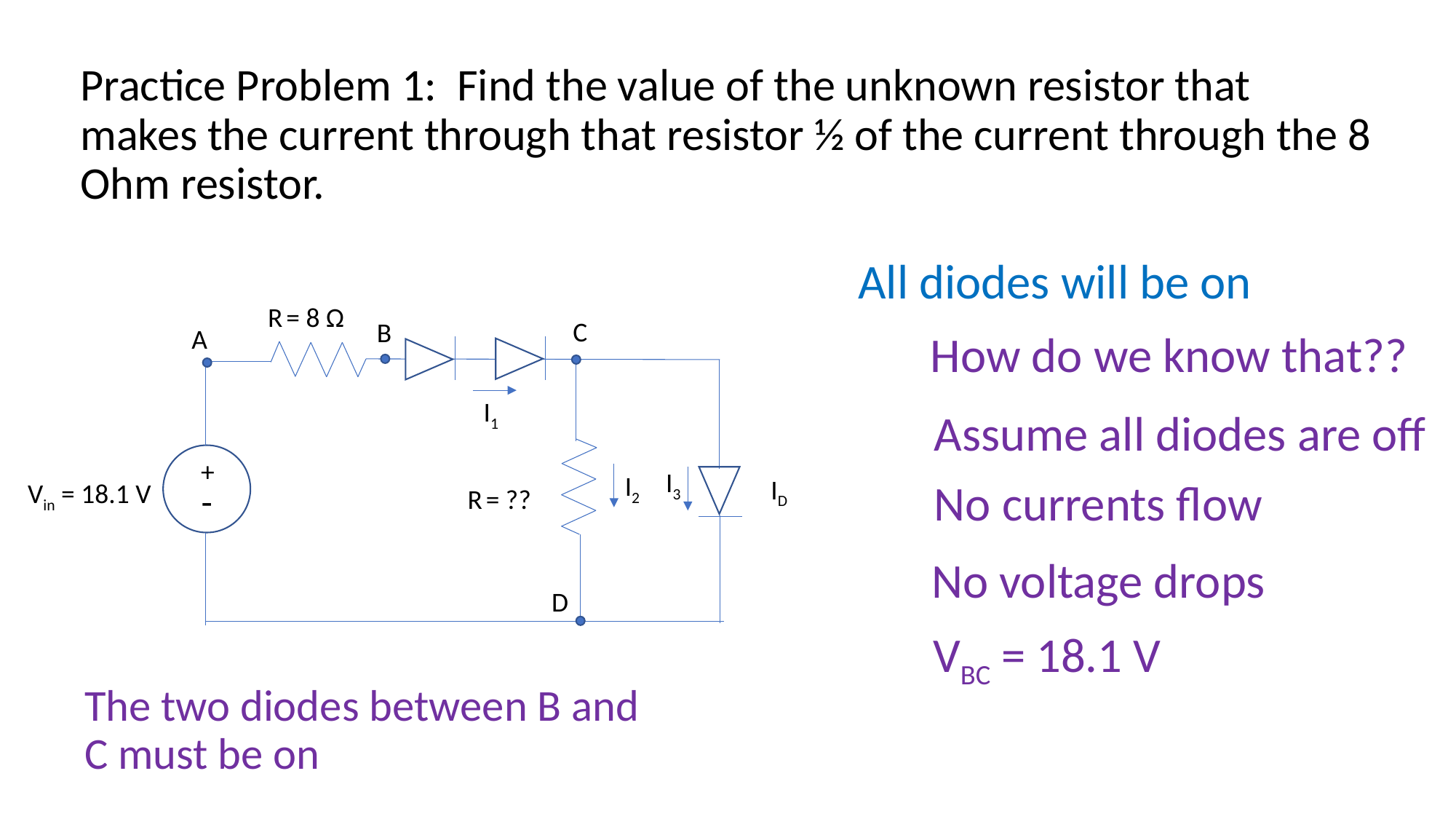

# Practice Problem 1:  Find the value of the unknown resistor that makes the current through that resistor ½ of the current through the 8 Ohm resistor.
All diodes will be on
R = 8 Ω

+

ID
Vin = 18.1 V
-
R = ??
C
B
How do we know that??
A

I1
Assume all diodes are off
I3
I2
No currents flow
No voltage drops
D
VBC = 18.1 V

The two diodes between B and C must be on